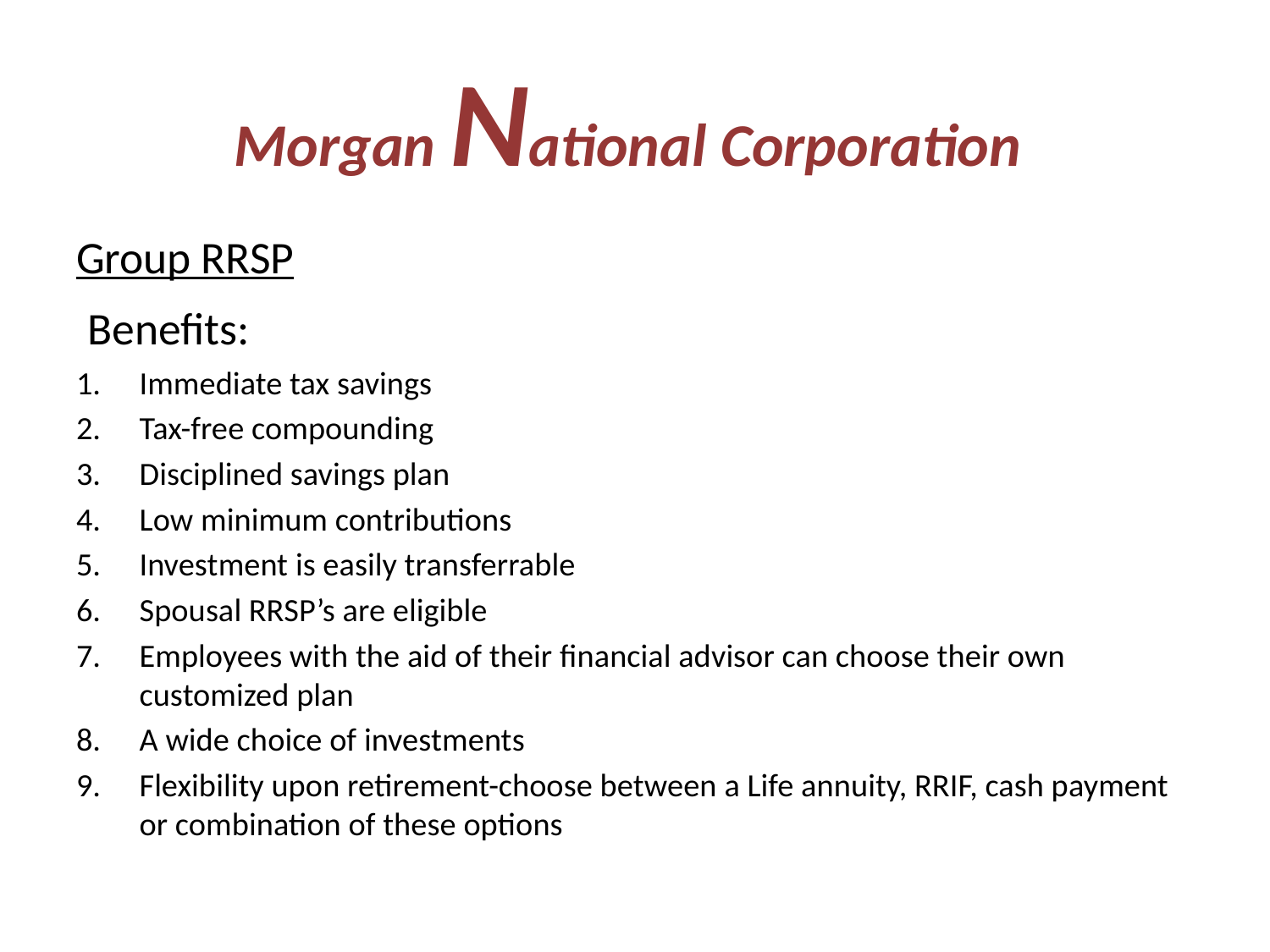

# Morgan National Corporation
Group RRSP
 Benefits:
Immediate tax savings
Tax-free compounding
Disciplined savings plan
Low minimum contributions
Investment is easily transferrable
Spousal RRSP’s are eligible
Employees with the aid of their financial advisor can choose their own customized plan
A wide choice of investments
Flexibility upon retirement-choose between a Life annuity, RRIF, cash payment or combination of these options